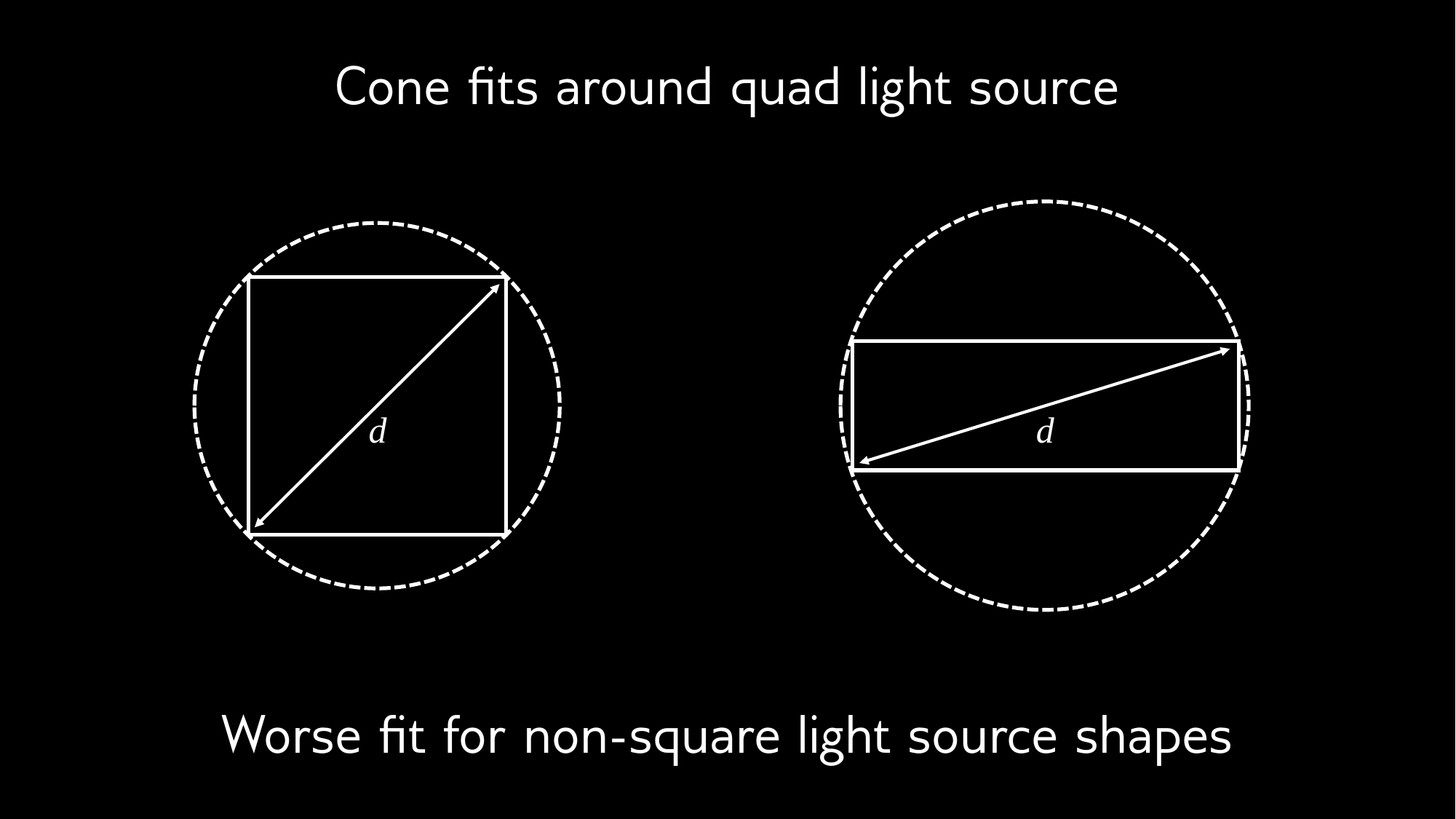

Cone fits around quad light source

d
d
Worse fit for non-square light source shapes